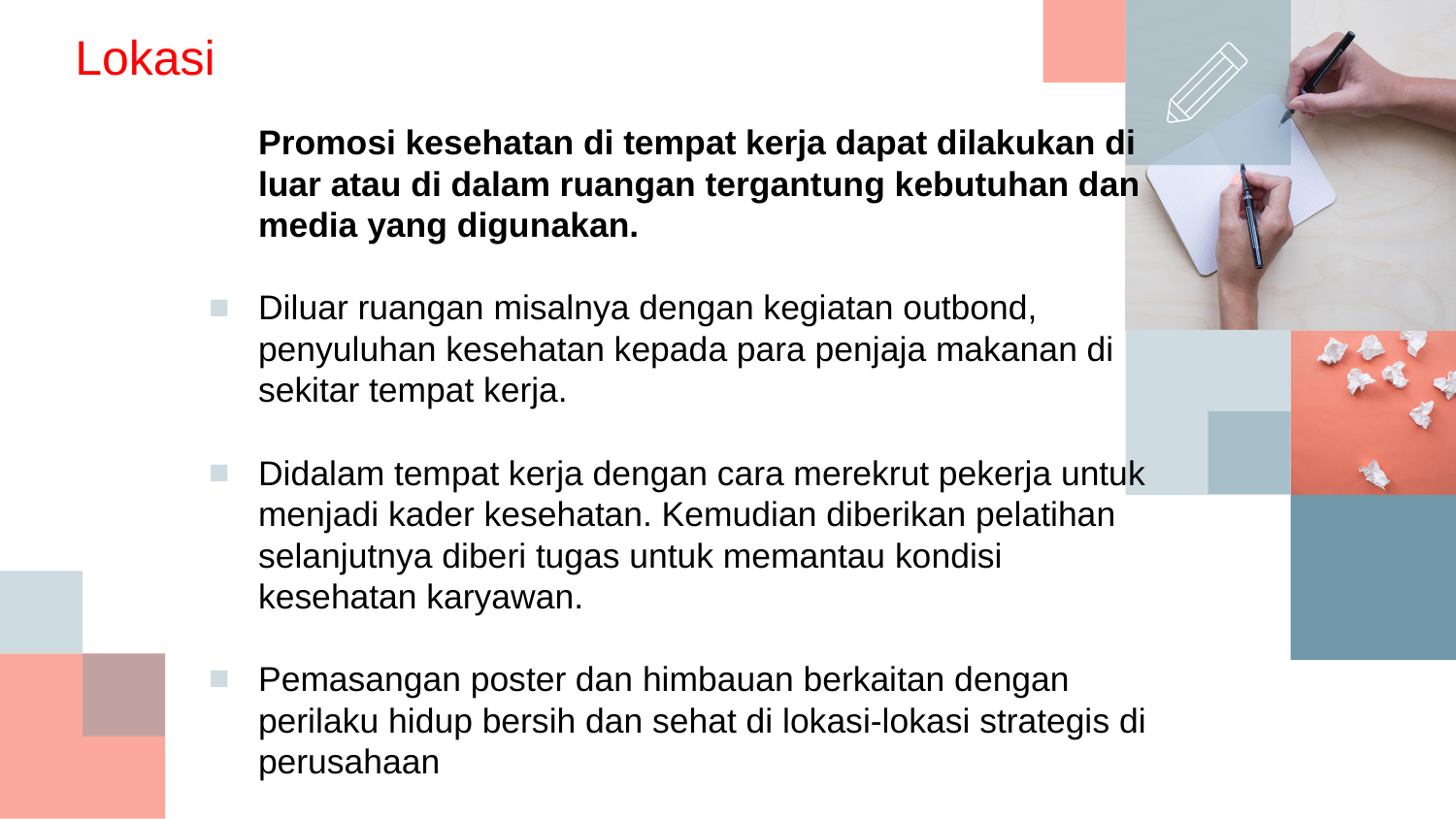

# Lokasi
	Promosi kesehatan di tempat kerja dapat dilakukan di luar atau di dalam ruangan tergantung kebutuhan dan media yang digunakan.

Diluar ruangan misalnya dengan kegiatan outbond, penyuluhan kesehatan kepada para penjaja makanan di sekitar tempat kerja.

Didalam tempat kerja dengan cara merekrut pekerja untuk menjadi kader kesehatan. Kemudian diberikan pelatihan selanjutnya diberi tugas untuk memantau kondisi kesehatan karyawan.

Pemasangan poster dan himbauan berkaitan dengan perilaku hidup bersih dan sehat di lokasi-lokasi strategis di perusahaan